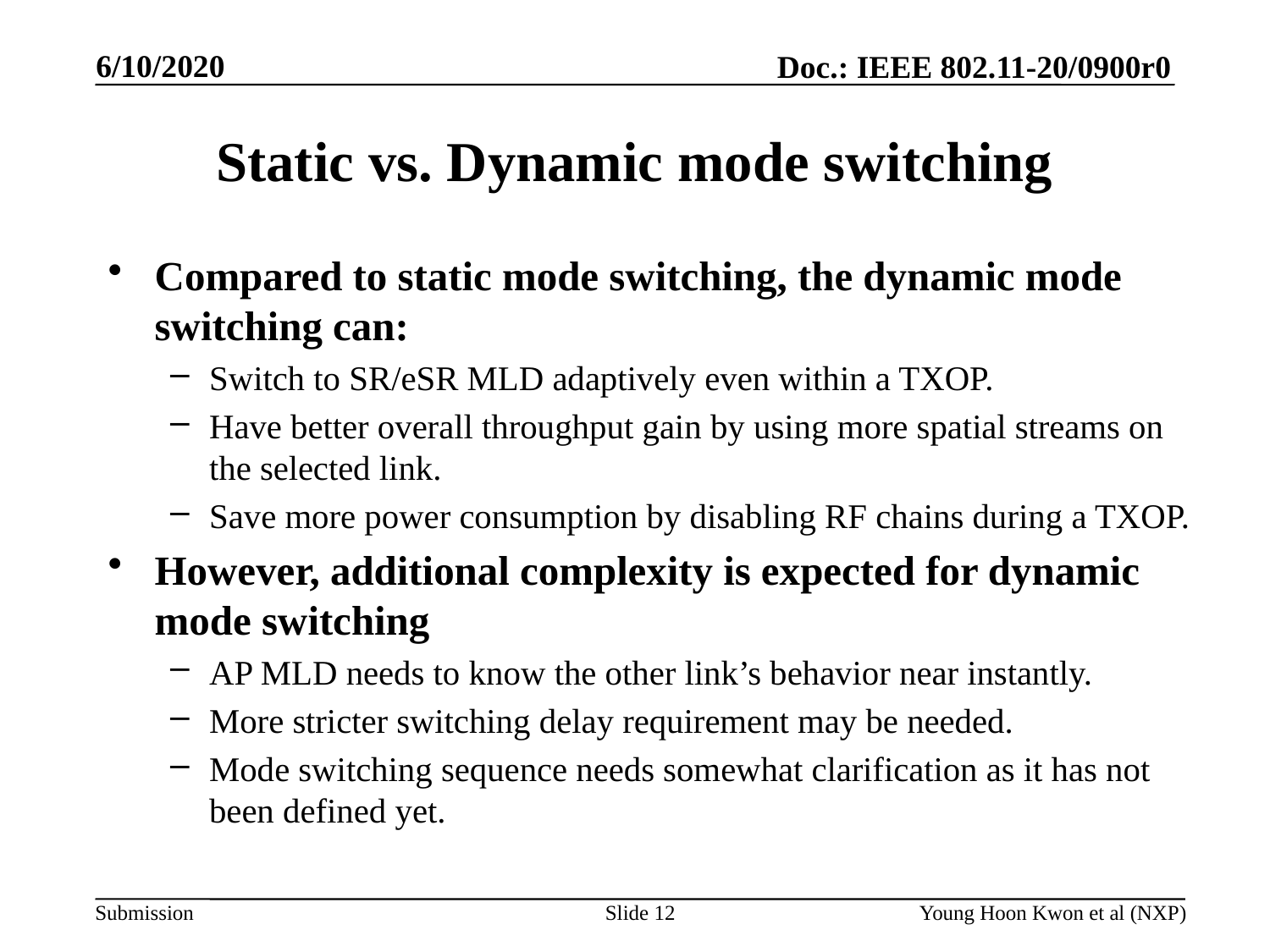

# Static vs. Dynamic mode switching
Compared to static mode switching, the dynamic mode switching can:
Switch to SR/eSR MLD adaptively even within a TXOP.
Have better overall throughput gain by using more spatial streams on the selected link.
Save more power consumption by disabling RF chains during a TXOP.
However, additional complexity is expected for dynamic mode switching
AP MLD needs to know the other link’s behavior near instantly.
More stricter switching delay requirement may be needed.
Mode switching sequence needs somewhat clarification as it has not been defined yet.

Slide 12
Young Hoon Kwon et al (NXP)